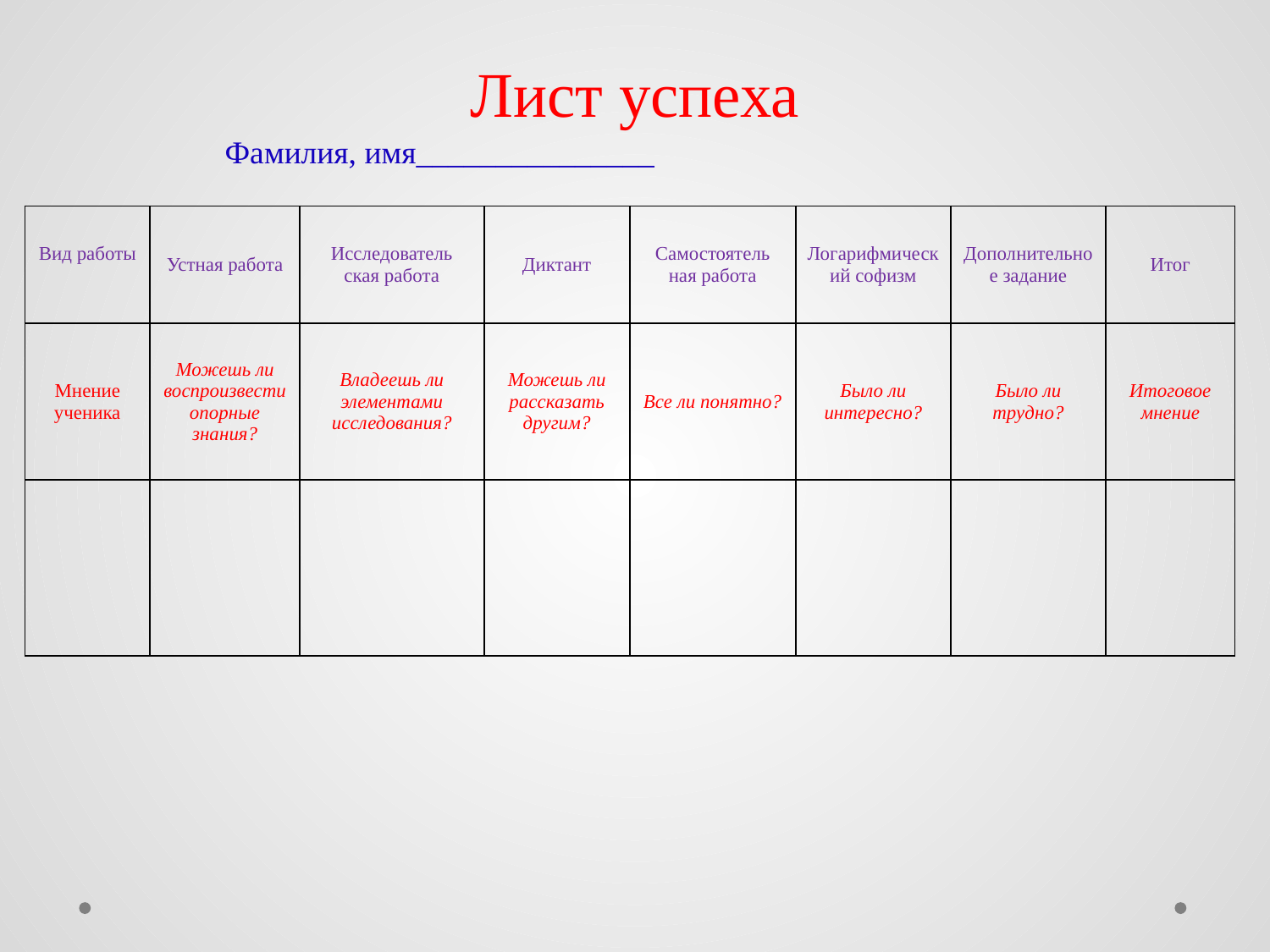

# Лист успеха
Фамилия, имя_______________
| Вид работы | Устная работа | Исследователь ская работа | Диктант | Самостоятель ная работа | Логарифмический софизм | Дополнительное задание | Итог |
| --- | --- | --- | --- | --- | --- | --- | --- |
| Мнение ученика | Можешь ли воспроизвести опорные знания? | Владеешь ли элементами исследования? | Можешь ли рассказать другим? | Все ли понятно? | Было ли интересно? | Было ли трудно? | Итоговое мнение |
|  |  |  |  |  |  |  |  |